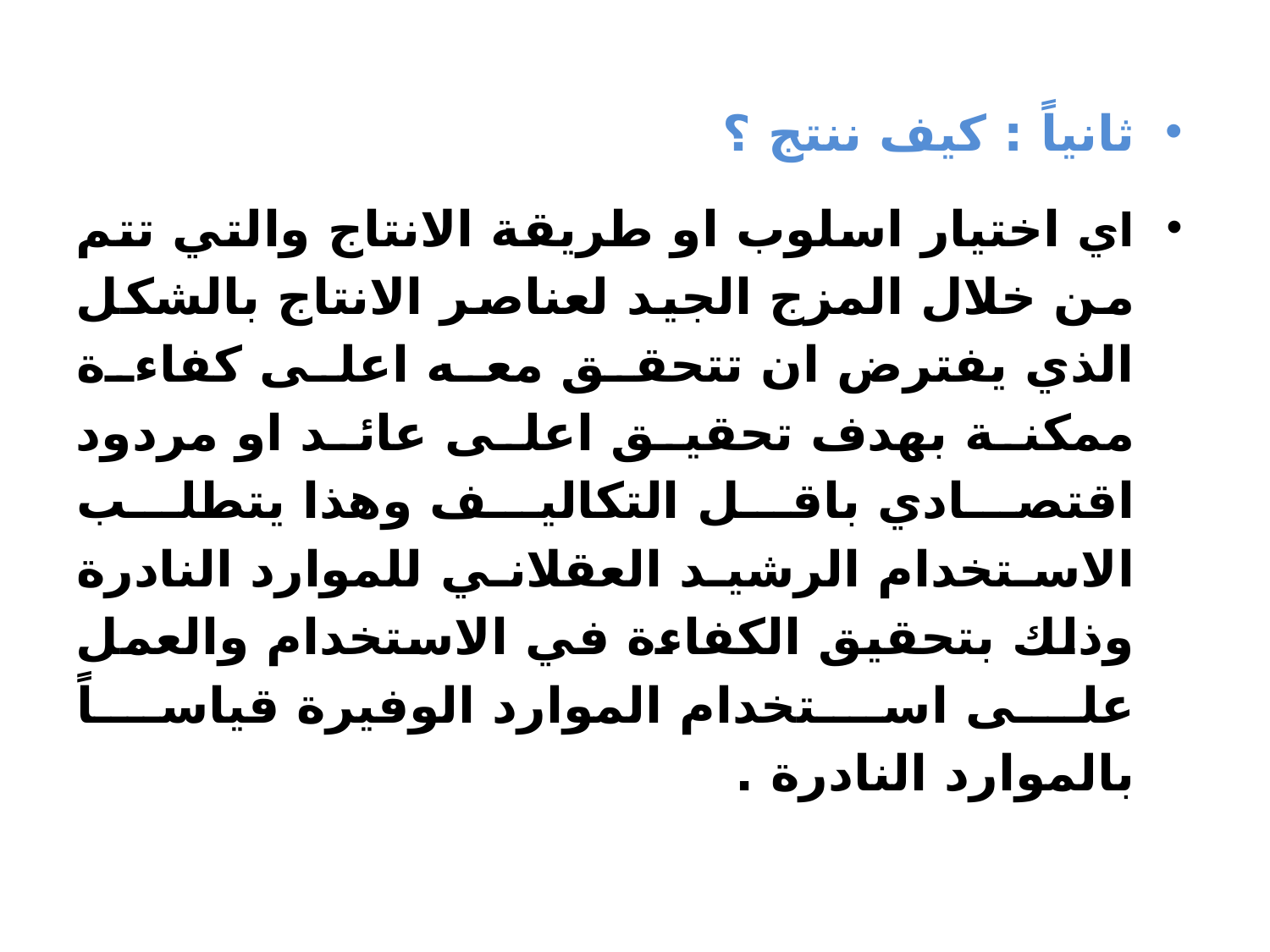

ثانياً : كيف ننتج ؟
اي اختيار اسلوب او طريقة الانتاج والتي تتم من خلال المزج الجيد لعناصر الانتاج بالشكل الذي يفترض ان تتحقق معه اعلى كفاءة ممكنة بهدف تحقيق اعلى عائد او مردود اقتصادي باقل التكاليف وهذا يتطلب الاستخدام الرشيد العقلاني للموارد النادرة وذلك بتحقيق الكفاءة في الاستخدام والعمل على استخدام الموارد الوفيرة قياساً بالموارد النادرة .